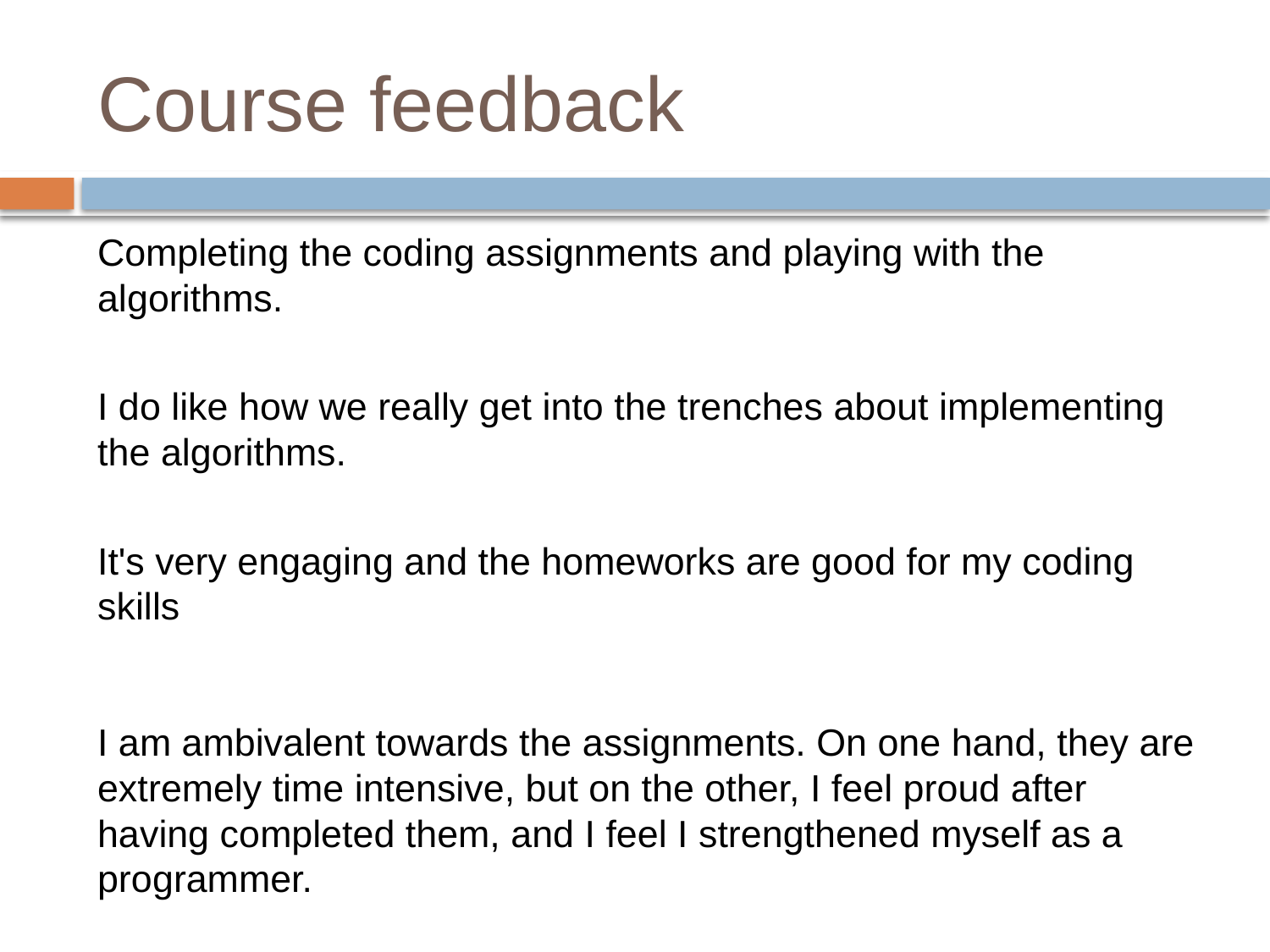

# Course feedback
Completing the coding assignments and playing with the algorithms.

I do like how we really get into the trenches about implementing the algorithms.

It's very engaging and the homeworks are good for my coding skills
I am ambivalent towards the assignments. On one hand, they are extremely time intensive, but on the other, I feel proud after having completed them, and I feel I strengthened myself as a programmer.